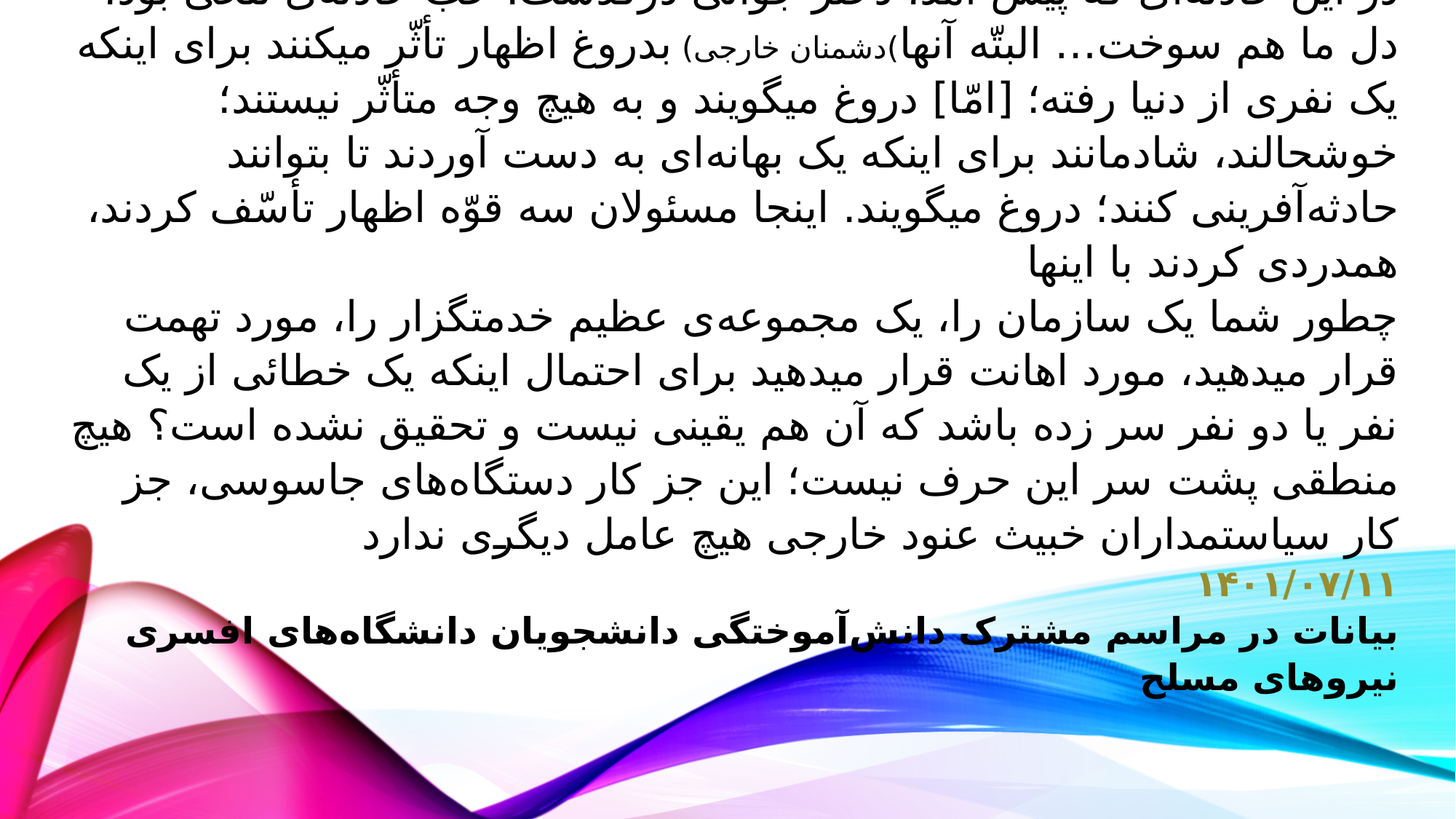

# در این حادثه‌ای که پیش آمد، دختر جوانی درگذشت؛ خب حادثه‌ی تلخی بود، دل ما هم سوخت… البتّه آنها)دشمنان خارجی) بدروغ اظهار تأثّر میکنند برای اینکه یک نفری از دنیا رفته؛ [امّا] دروغ میگویند و به هیچ وجه متأثّر نیستند؛ خوشحالند، شادمانند برای اینکه یک بهانه‌ای به دست آوردند تا بتوانند حادثه‌آفرینی کنند؛ دروغ میگویند. اینجا مسئولان سه قوّه اظهار تأسّف کردند، همدردی کردند با اینها چطور شما یک سازمان را، یک مجموعه‌ی عظیم خدمتگزار را، مورد تهمت قرار میدهید، مورد اهانت قرار میدهید برای احتمال اینکه یک خطائی از یک نفر یا دو نفر سر زده باشد که آن هم یقینی نیست و تحقیق نشده است؟ هیچ منطقی پشت ‌سر این حرف نیست؛ این جز کار دستگاه‌های جاسوسی، جز کار سیاستمداران خبیث عنود خارجی هیچ عامل دیگری ندارد ۱۴۰۱/۰۷/۱۱ بیانات در مراسم مشترک دانش‌آموختگی دانشجویان دانشگاه‌های افسری نیروهای مسلح